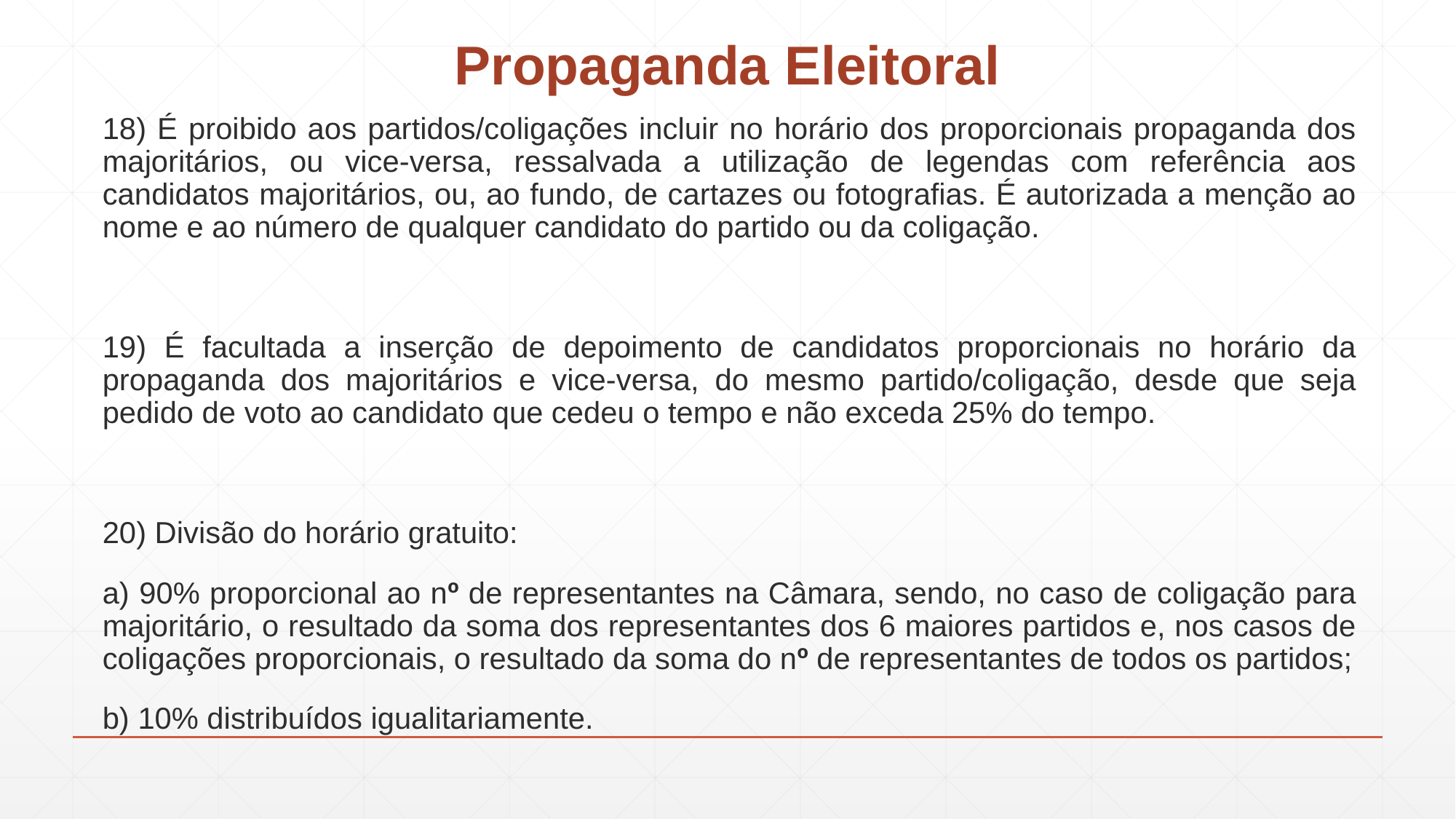

# Propaganda Eleitoral
18) É proibido aos partidos/coligações incluir no horário dos proporcionais propaganda dos majoritários, ou vice-versa, ressalvada a utilização de legendas com referência aos candidatos majoritários, ou, ao fundo, de cartazes ou fotografias. É autorizada a menção ao nome e ao número de qualquer candidato do partido ou da coligação.

19) É facultada a inserção de depoimento de candidatos proporcionais no horário da propaganda dos majoritários e vice-versa, do mesmo partido/coligação, desde que seja pedido de voto ao candidato que cedeu o tempo e não exceda 25% do tempo.

20) Divisão do horário gratuito:
a) 90% proporcional ao nº de representantes na Câmara, sendo, no caso de coligação para majoritário, o resultado da soma dos representantes dos 6 maiores partidos e, nos casos de coligações proporcionais, o resultado da soma do nº de representantes de todos os partidos;
b) 10% distribuídos igualitariamente.